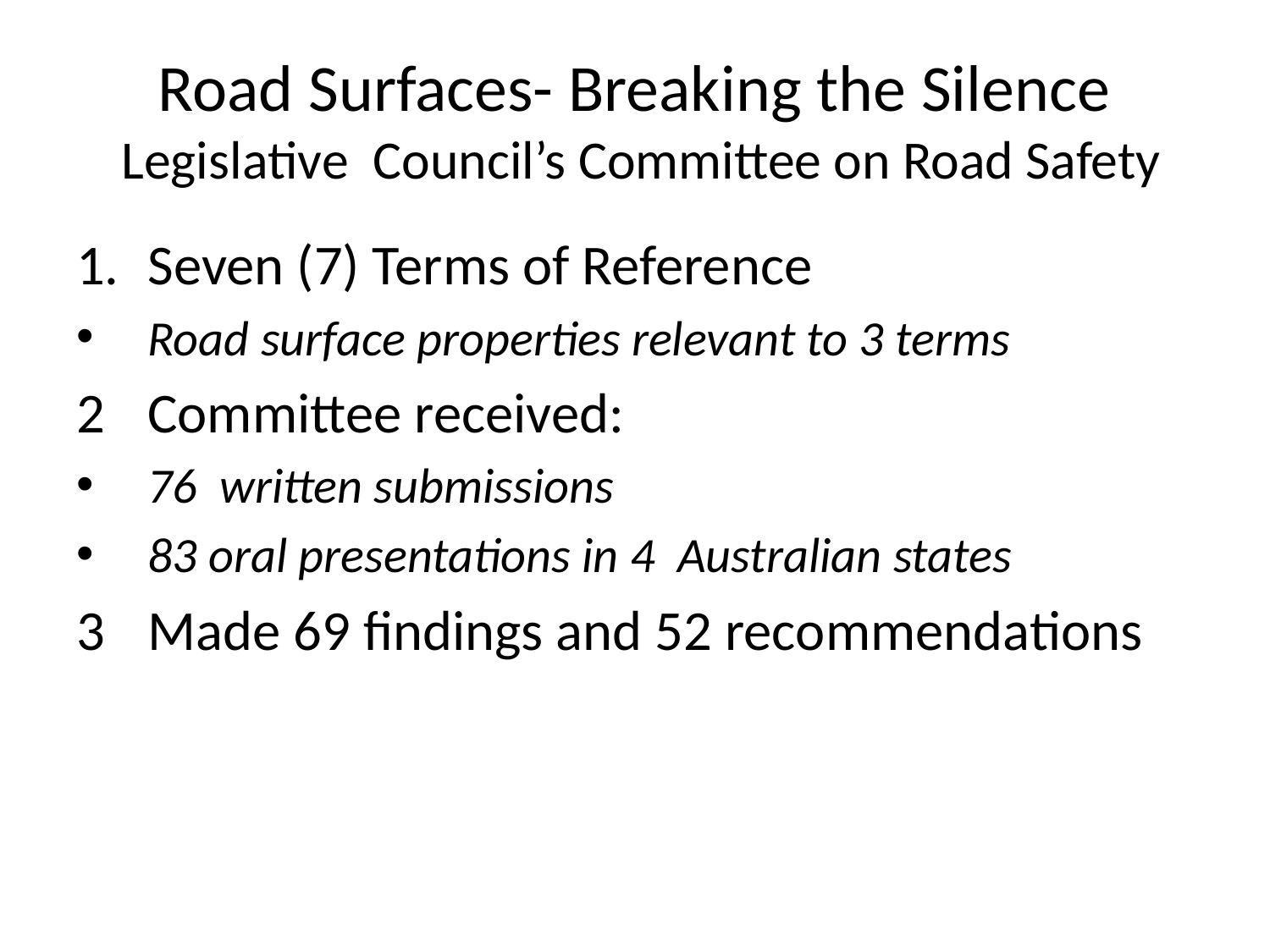

# Road Surfaces- Breaking the Silence Legislative  Council’s Committee on Road Safety
Seven (7) Terms of Reference
Road surface properties relevant to 3 terms
Committee received:
76  written submissions
83 oral presentations in 4  Australian states
Made 69 findings and 52 recommendations